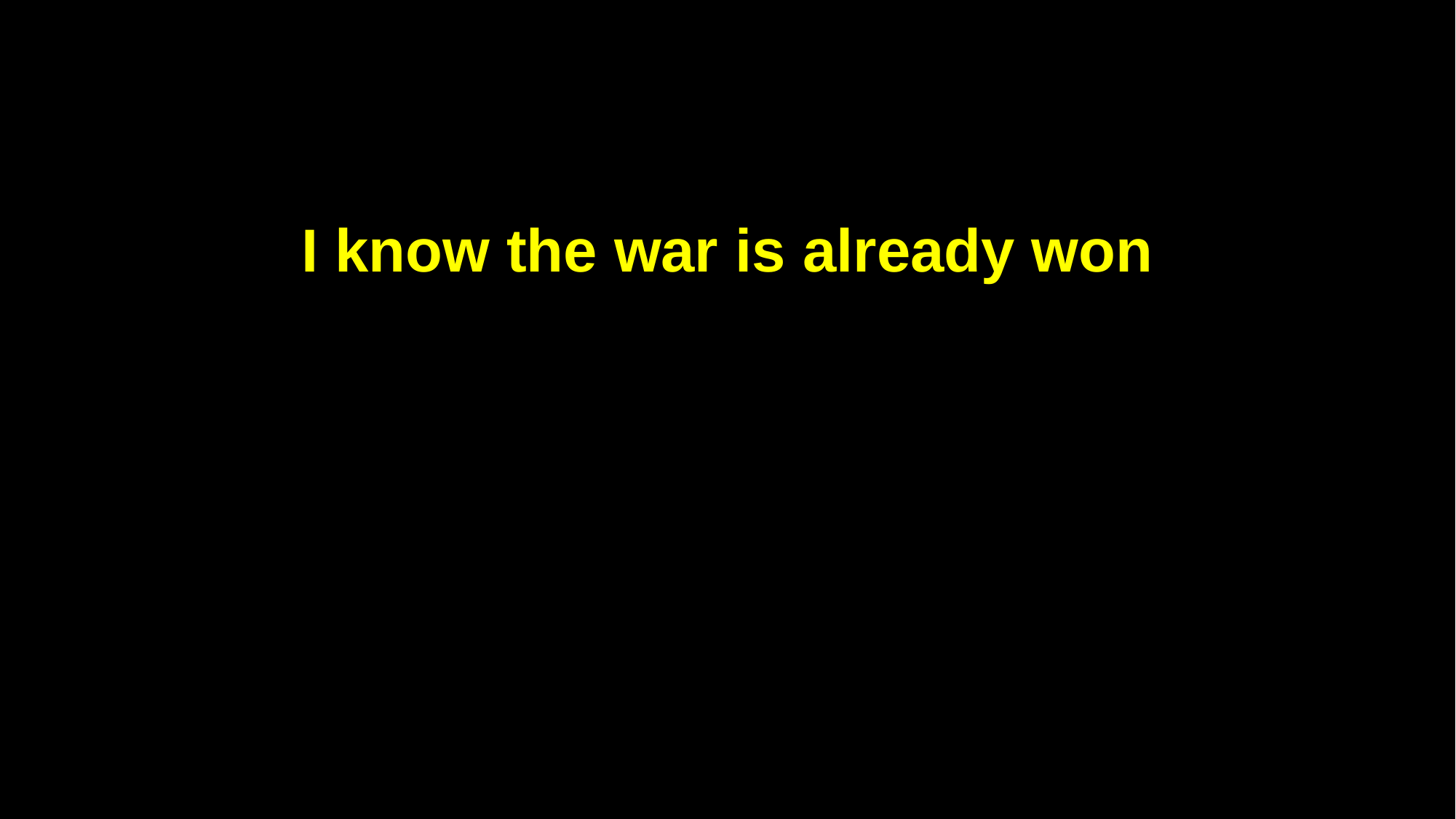

I know the war is already won